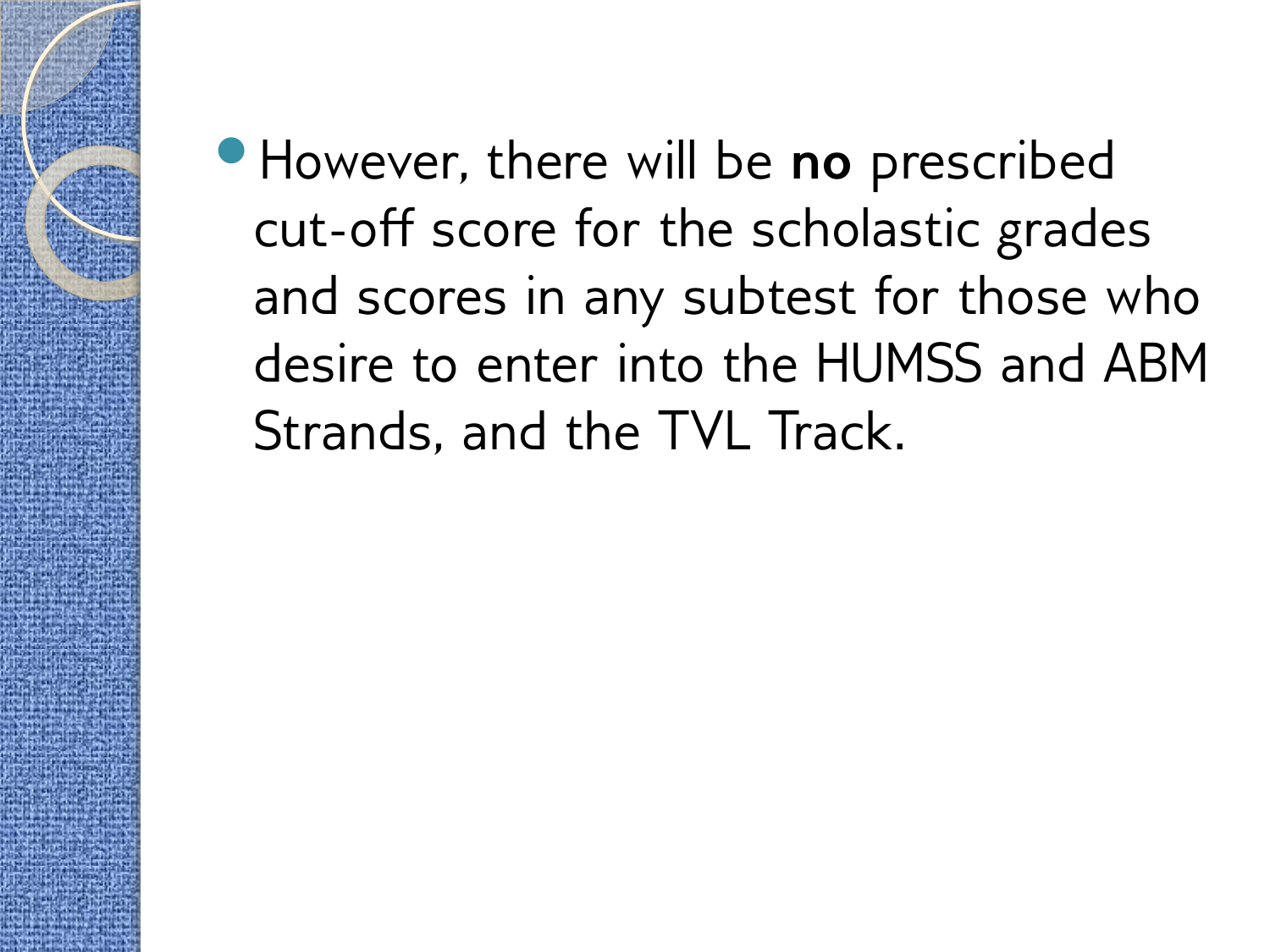

However, there will be no prescribed cut-off score for the scholastic grades and scores in any subtest for those who desire to enter into the HUMSS and ABM Strands, and the TVL Track.